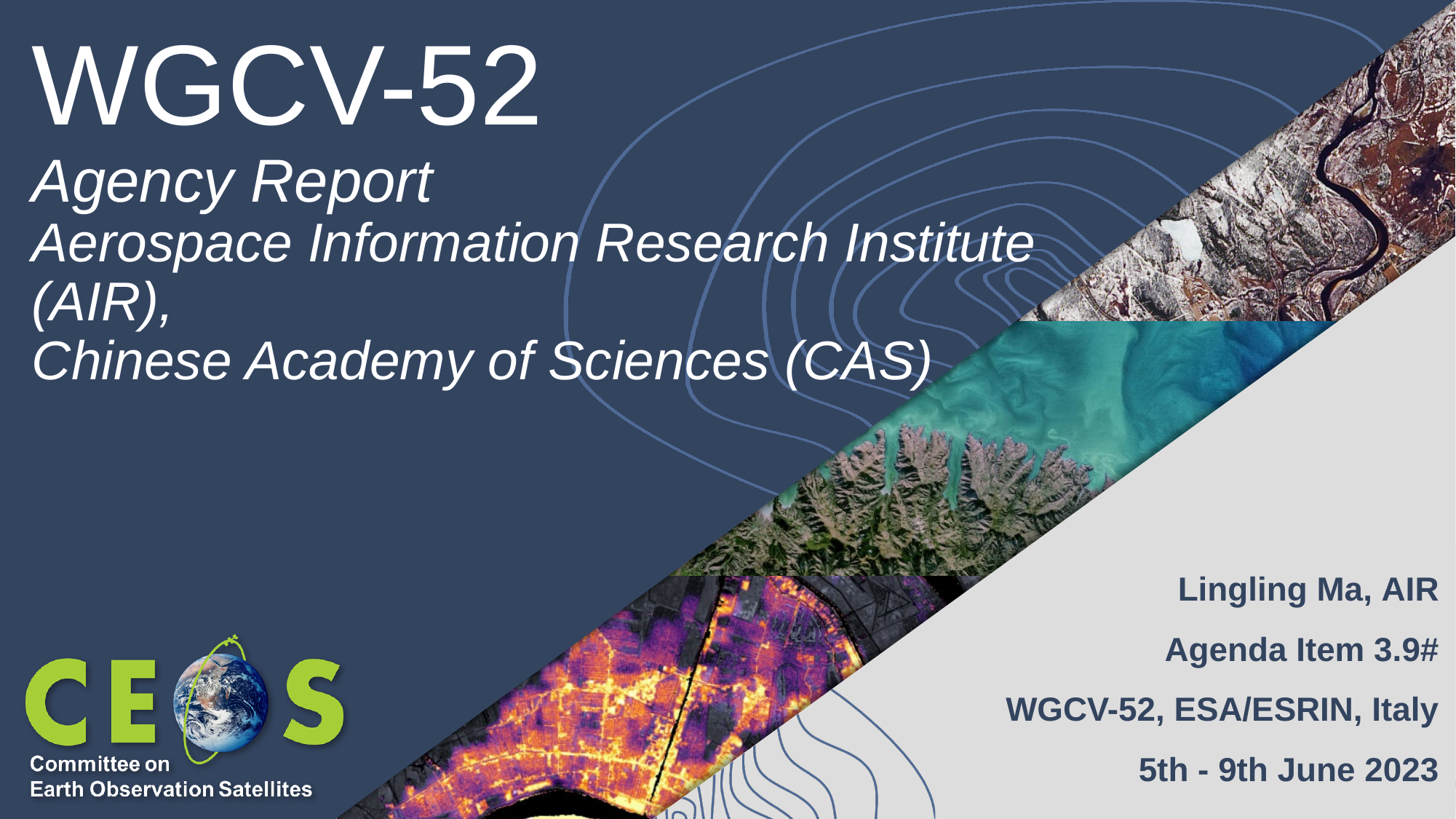

# WGCV-52
Agency Report
Aerospace Information Research Institute (AIR),
Chinese Academy of Sciences (CAS)

Lingling Ma, AIR
Agenda Item 3.9#
WGCV-52, ESA/ESRIN, Italy
5th - 9th June 2023